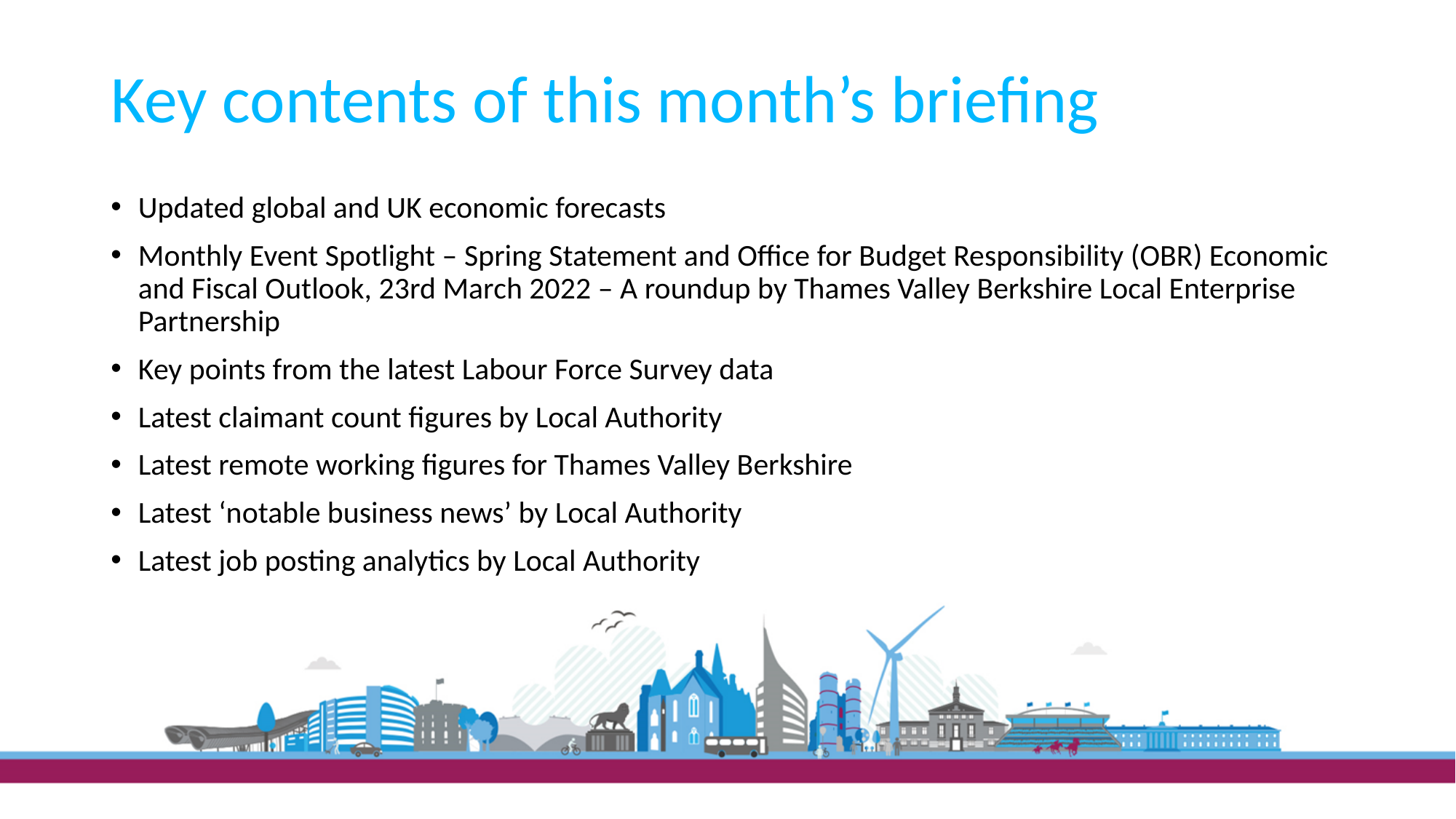

# Key contents of this month’s briefing
Updated global and UK economic forecasts
Monthly Event Spotlight – Spring Statement and Office for Budget Responsibility (OBR) Economic and Fiscal Outlook, 23rd March 2022 – A roundup by Thames Valley Berkshire Local Enterprise Partnership
Key points from the latest Labour Force Survey data
Latest claimant count figures by Local Authority
Latest remote working figures for Thames Valley Berkshire
Latest ‘notable business news’ by Local Authority
Latest job posting analytics by Local Authority